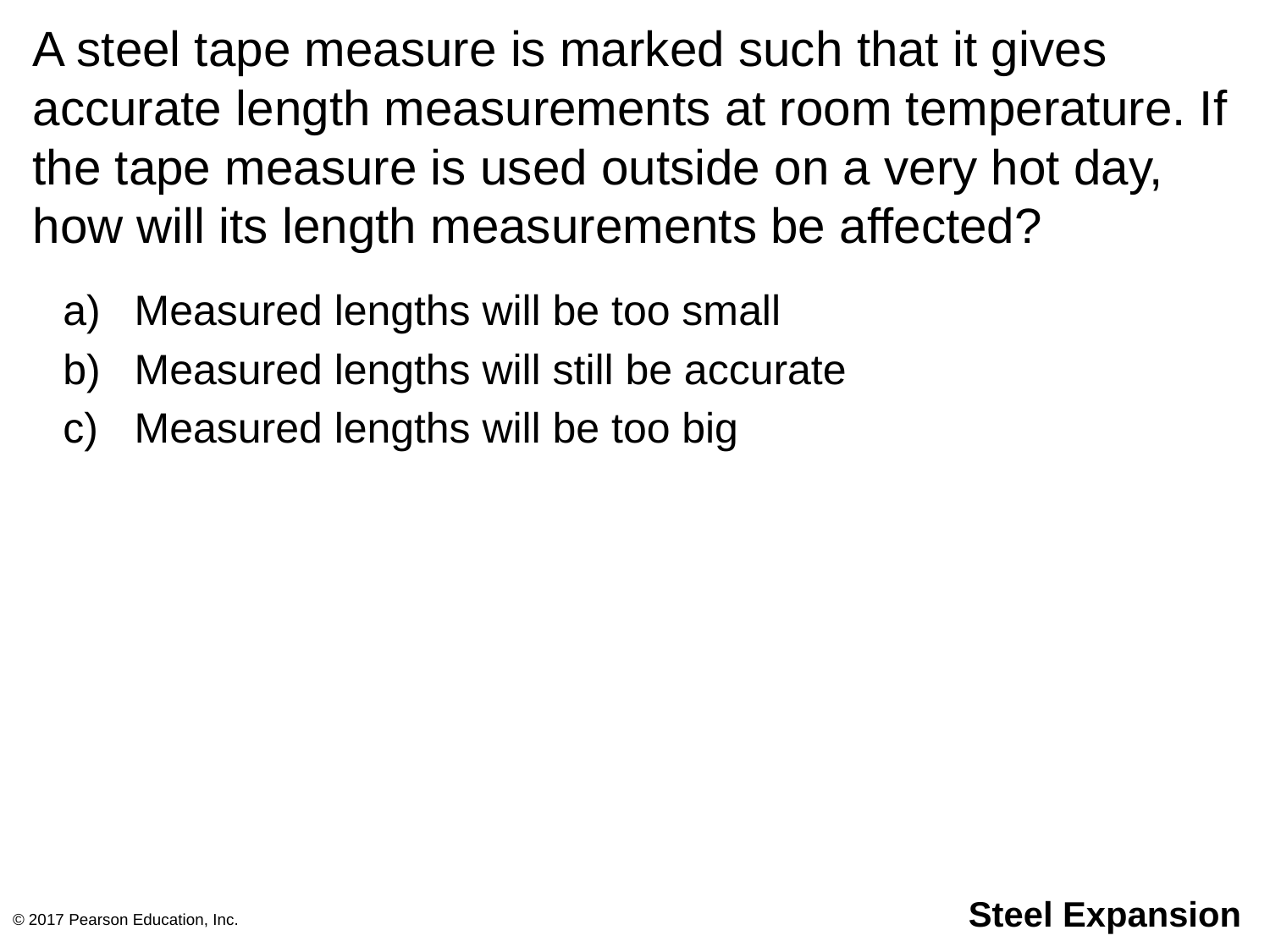

# A steel tape measure is marked such that it gives accurate length measurements at room temperature. If the tape measure is used outside on a very hot day, how will its length measurements be affected?
Measured lengths will be too small
Measured lengths will still be accurate
Measured lengths will be too big

© 2017 Pearson Education, Inc.
Steel Expansion